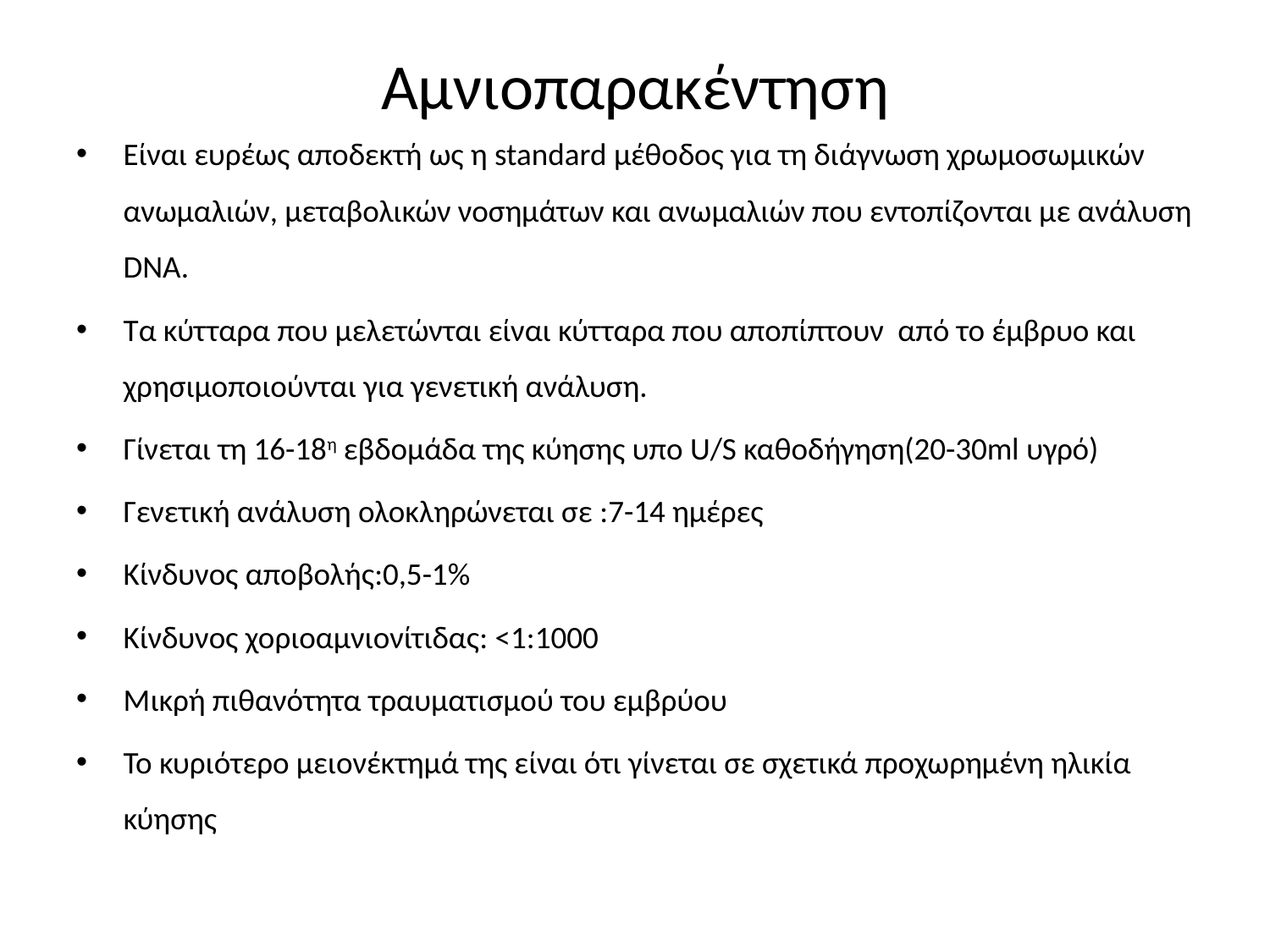

# Aμνιοπαρακέντηση
Είναι ευρέως αποδεκτή ως η standard μέθοδος για τη διάγνωση χρωμοσωμικών ανωμαλιών, μεταβολικών νοσημάτων και ανωμαλιών που εντοπίζονται με ανάλυση DNA.
Tα κύτταρα που μελετώνται είναι κύτταρα που αποπίπτουν  από το έμβρυο και χρησιμοποιούνται για γενετική ανάλυση.
Γίνεται τη 16-18η εβδομάδα της κύησης υπο U/S καθοδήγηση(20-30ml υγρό)
Γενετική ανάλυση ολοκληρώνεται σε :7-14 ημέρες
Κίνδυνος αποβολής:0,5-1%
Κίνδυνος χοριοαμνιονίτιδας: <1:1000
Mικρή πιθανότητα τραυματισμού του εμβρύου
Το κυριότερο μειονέκτημά της είναι ότι γίνεται σε σχετικά προχωρημένη ηλικία κύησης